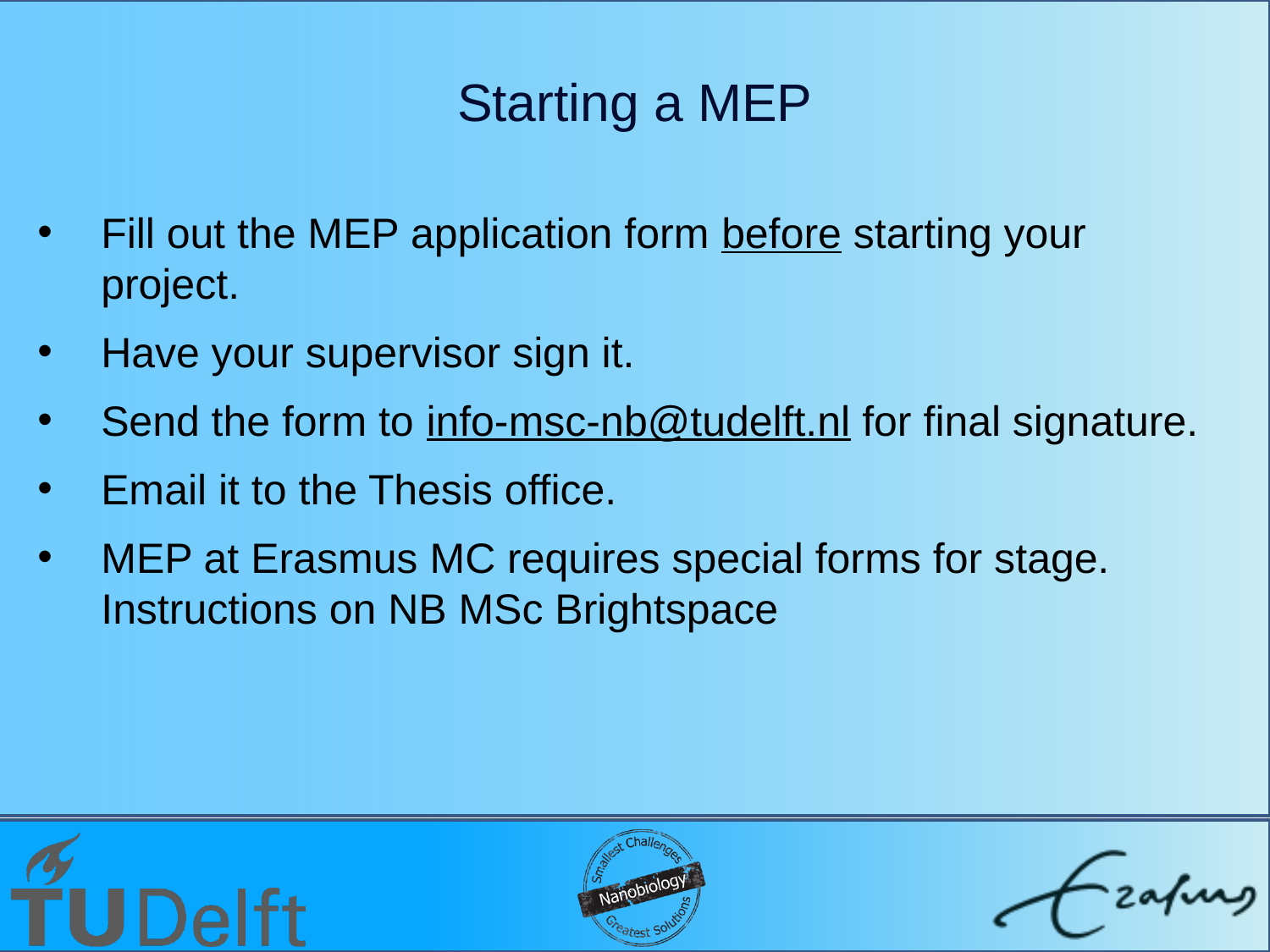

# Starting a MEP
Fill out the MEP application form before starting your project.
Have your supervisor sign it.
Send the form to info-msc-nb@tudelft.nl for final signature.
Email it to the Thesis office.
MEP at Erasmus MC requires special forms for stage. Instructions on NB MSc Brightspace